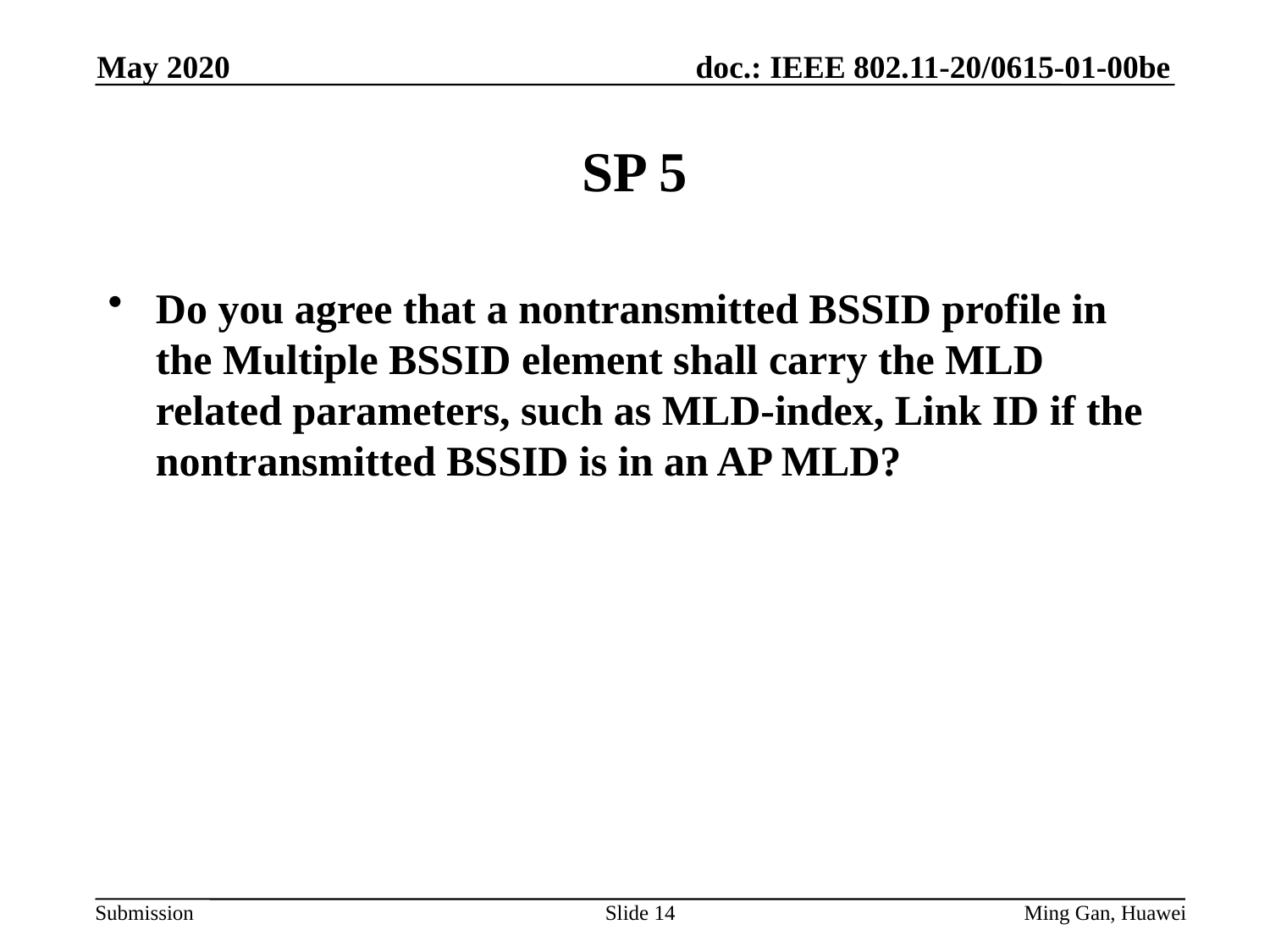

May 2020
# SP 5
Do you agree that a nontransmitted BSSID profile in the Multiple BSSID element shall carry the MLD related parameters, such as MLD-index, Link ID if the nontransmitted BSSID is in an AP MLD?
Slide 14
Ming Gan, Huawei